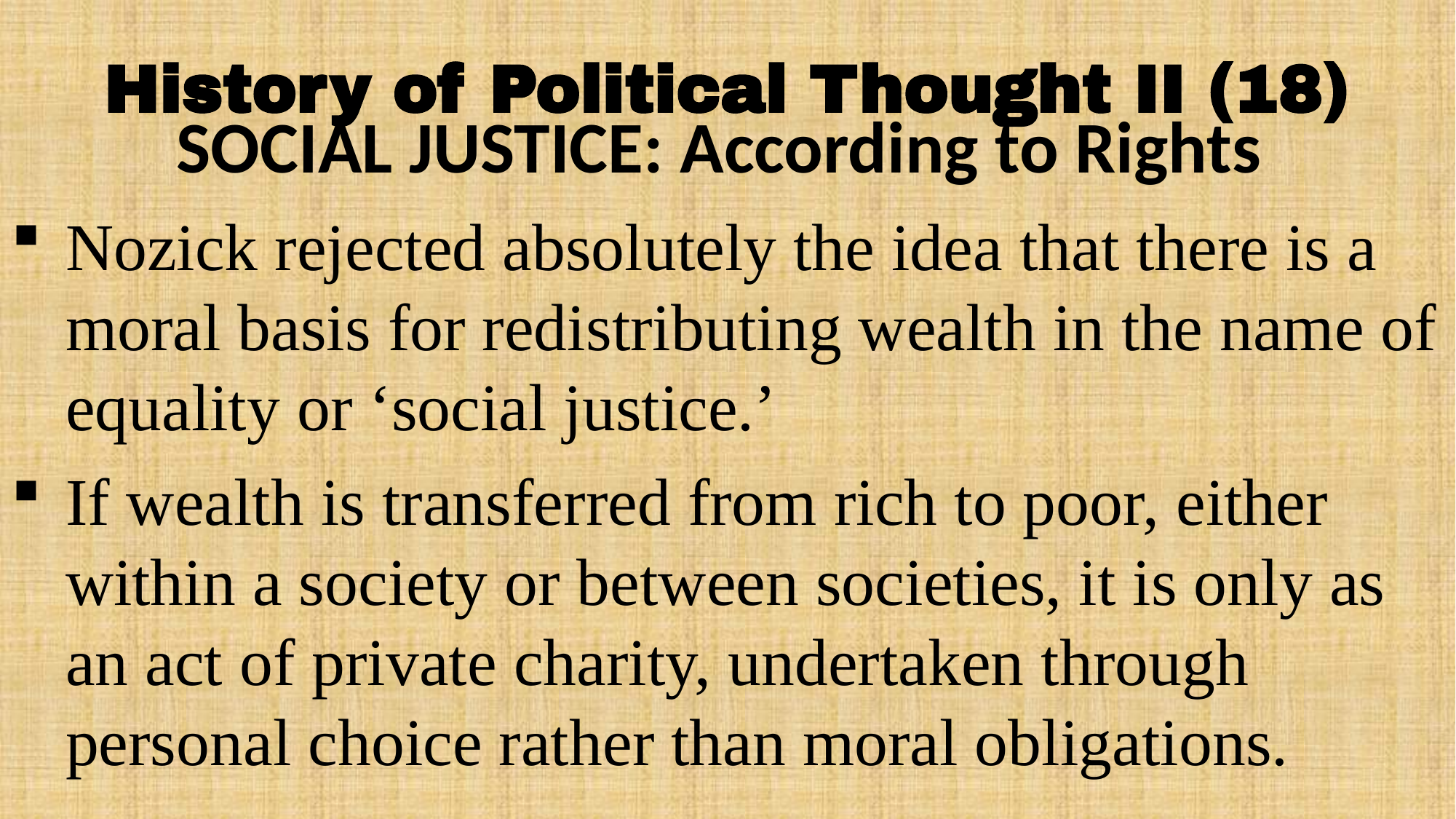

# History of Political Thought II (18)
SOCIAL JUSTICE: According to Rights
Nozick rejected absolutely the idea that there is a moral basis for redistributing wealth in the name of equality or ‘social justice.’
If wealth is transferred from rich to poor, either  within a society or between societies, it is only as an act of private charity, undertaken through personal choice rather than moral obligations.